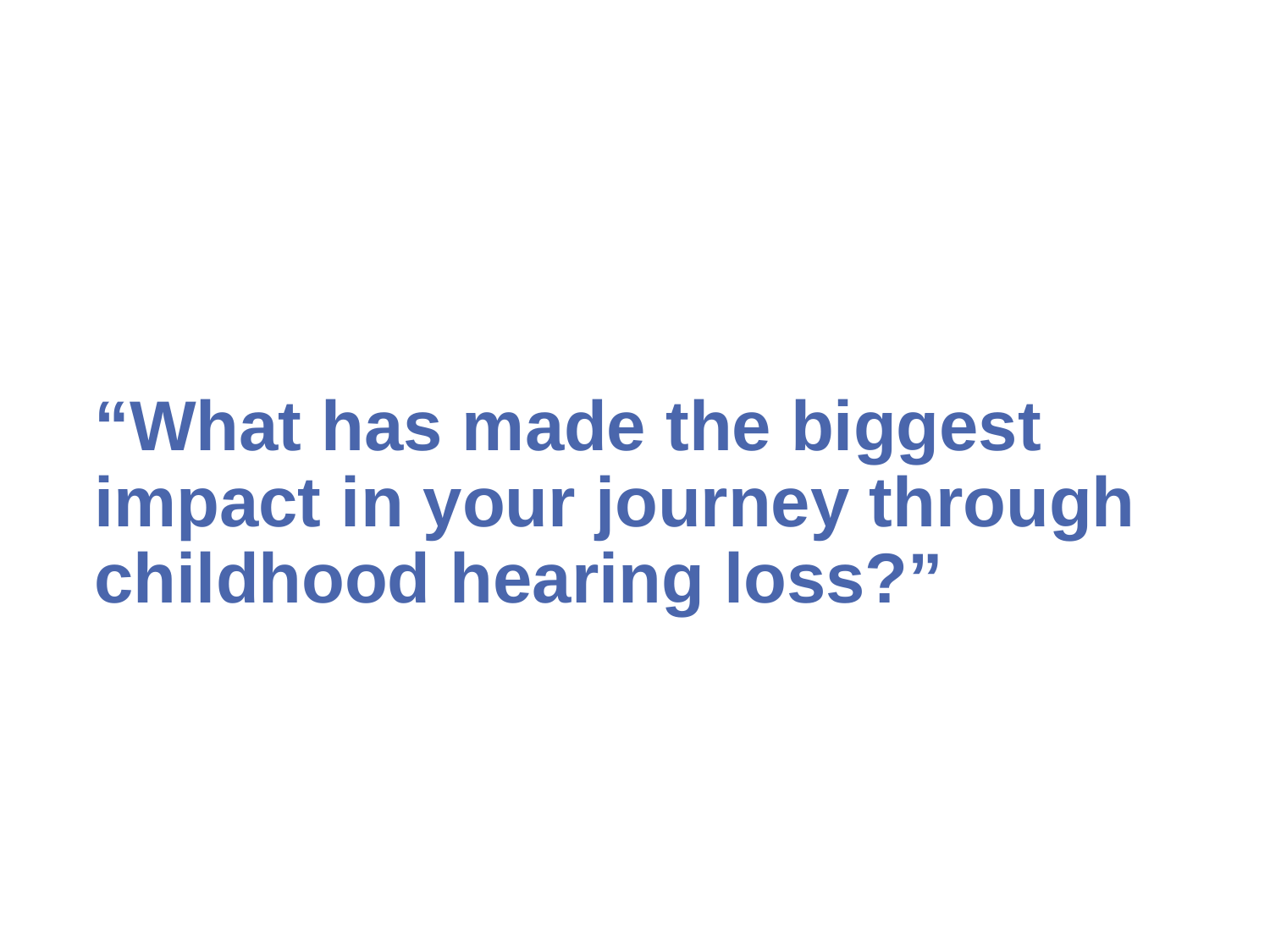

# “What has made the biggest impact in your journey through childhood hearing loss?”
108